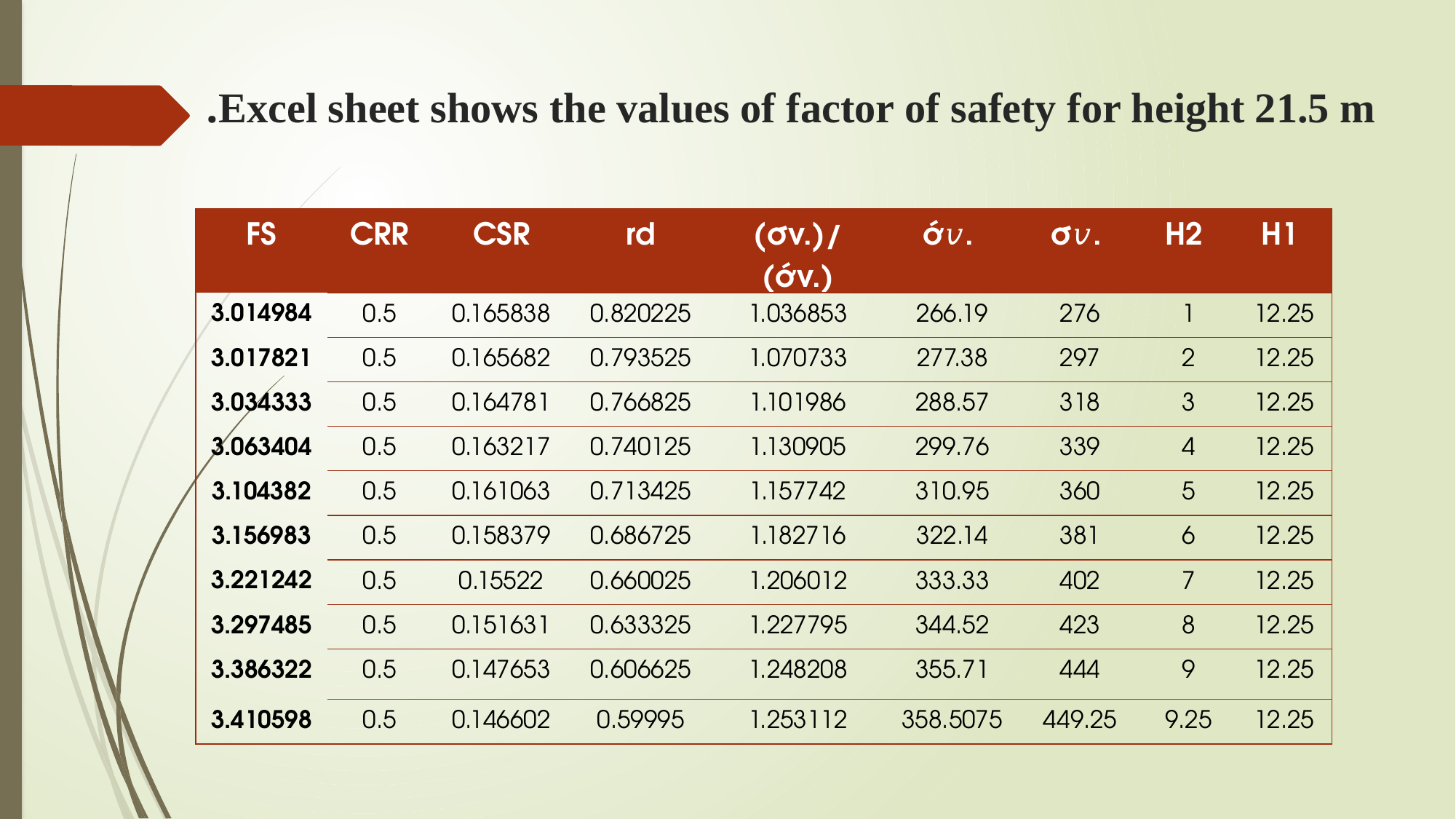

# Excel sheet shows the values of factor of safety for height 21.5 m.
| FS | CRR | CSR | rd | (σv.)/(ớv.) | ớ𝑣. | σ𝑣. | H2 | H1 |
| --- | --- | --- | --- | --- | --- | --- | --- | --- |
| 3.014984 | 0.5 | 0.165838 | 0.820225 | 1.036853 | 266.19 | 276 | 1 | 12.25 |
| 3.017821 | 0.5 | 0.165682 | 0.793525 | 1.070733 | 277.38 | 297 | 2 | 12.25 |
| 3.034333 | 0.5 | 0.164781 | 0.766825 | 1.101986 | 288.57 | 318 | 3 | 12.25 |
| 3.063404 | 0.5 | 0.163217 | 0.740125 | 1.130905 | 299.76 | 339 | 4 | 12.25 |
| 3.104382 | 0.5 | 0.161063 | 0.713425 | 1.157742 | 310.95 | 360 | 5 | 12.25 |
| 3.156983 | 0.5 | 0.158379 | 0.686725 | 1.182716 | 322.14 | 381 | 6 | 12.25 |
| 3.221242 | 0.5 | 0.15522 | 0.660025 | 1.206012 | 333.33 | 402 | 7 | 12.25 |
| 3.297485 | 0.5 | 0.151631 | 0.633325 | 1.227795 | 344.52 | 423 | 8 | 12.25 |
| 3.386322 | 0.5 | 0.147653 | 0.606625 | 1.248208 | 355.71 | 444 | 9 | 12.25 |
| 3.410598 | 0.5 | 0.146602 | 0.59995 | 1.253112 | 358.5075 | 449.25 | 9.25 | 12.25 |